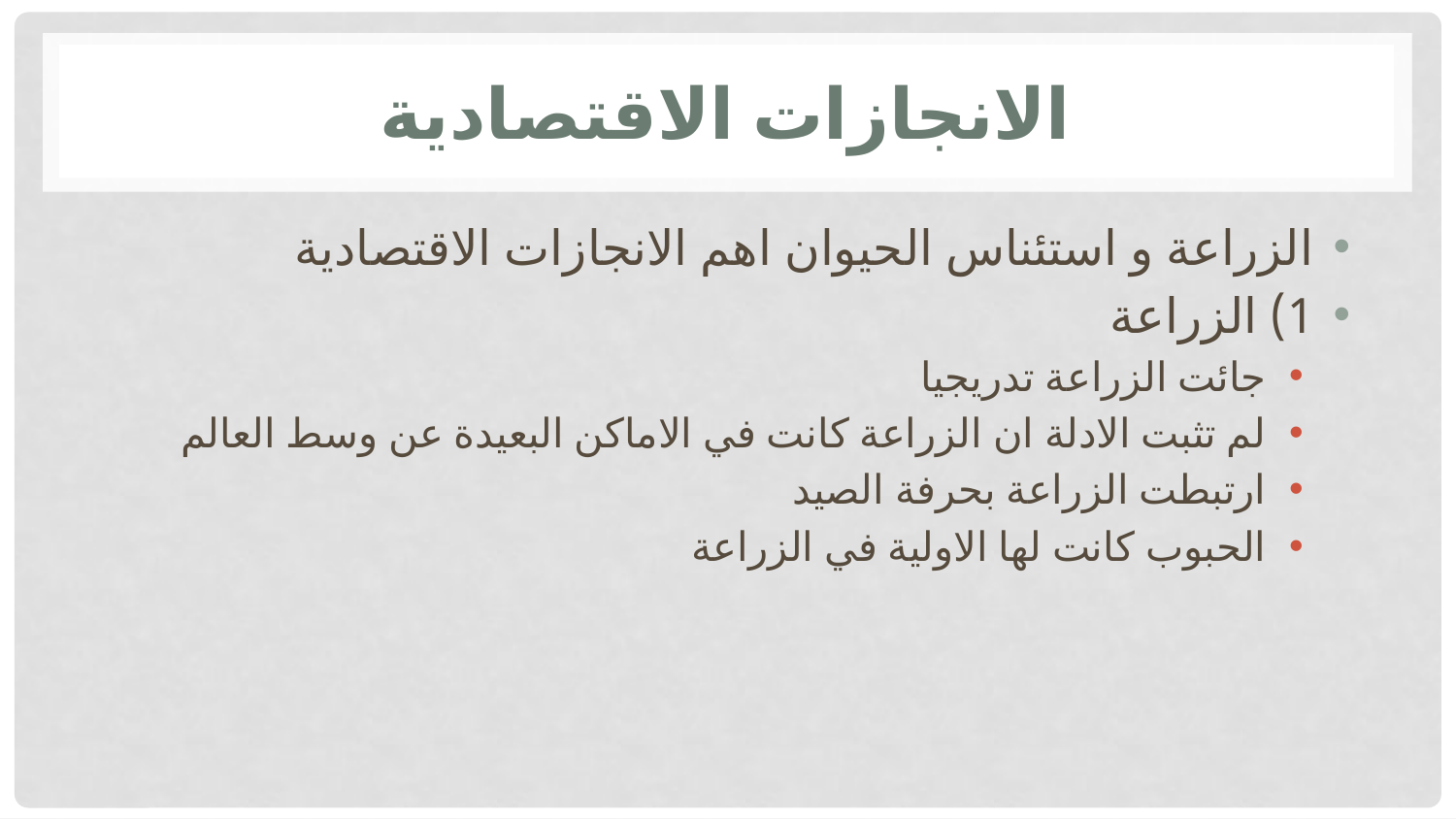

# الانجازات الاقتصادية
الزراعة و استئناس الحيوان اهم الانجازات الاقتصادية
1) الزراعة
جائت الزراعة تدريجيا
لم تثبت الادلة ان الزراعة كانت في الاماكن البعيدة عن وسط العالم
ارتبطت الزراعة بحرفة الصيد
الحبوب كانت لها الاولية في الزراعة